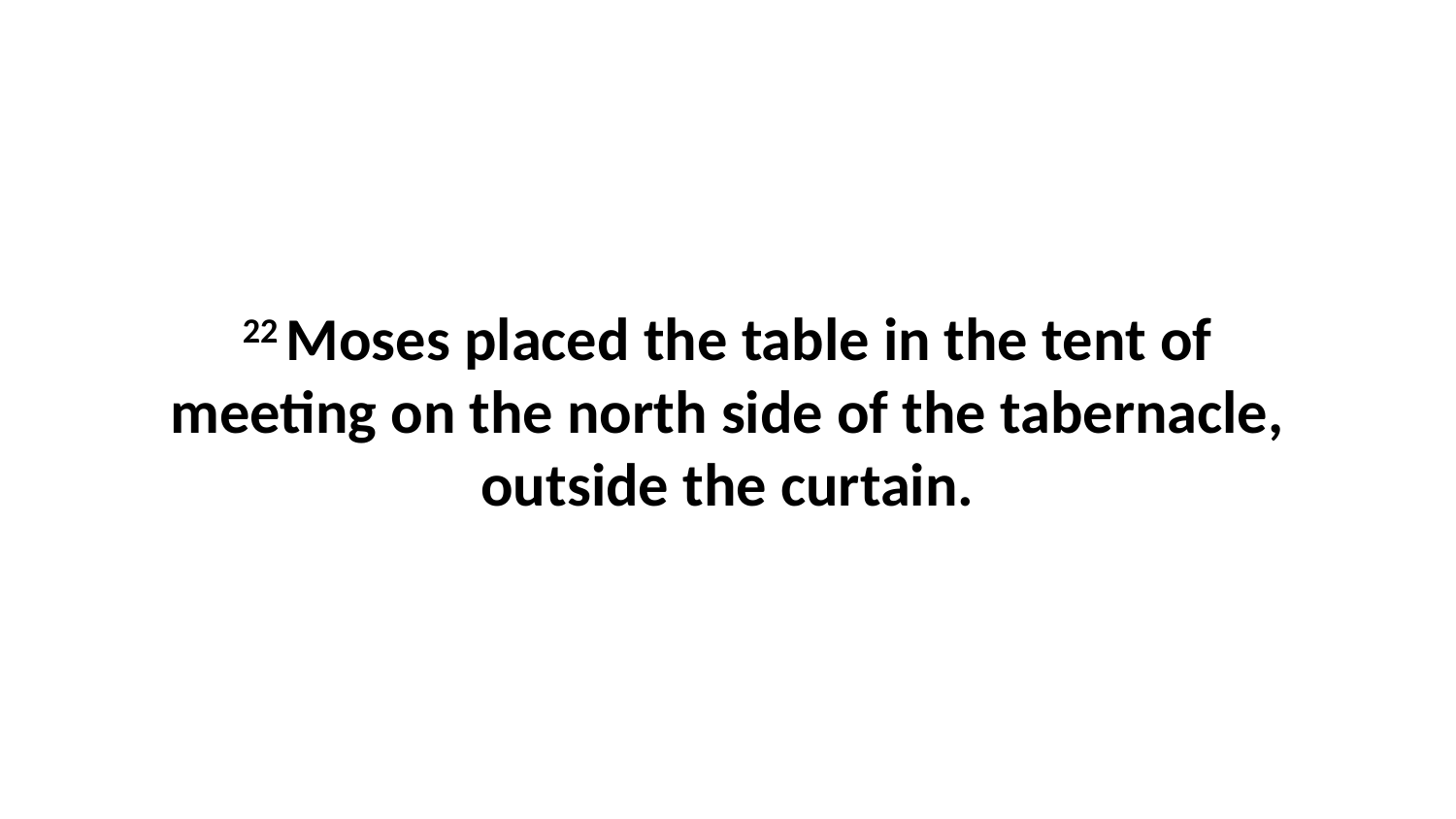

22 Moses placed the table in the tent of meeting on the north side of the tabernacle, outside the curtain.